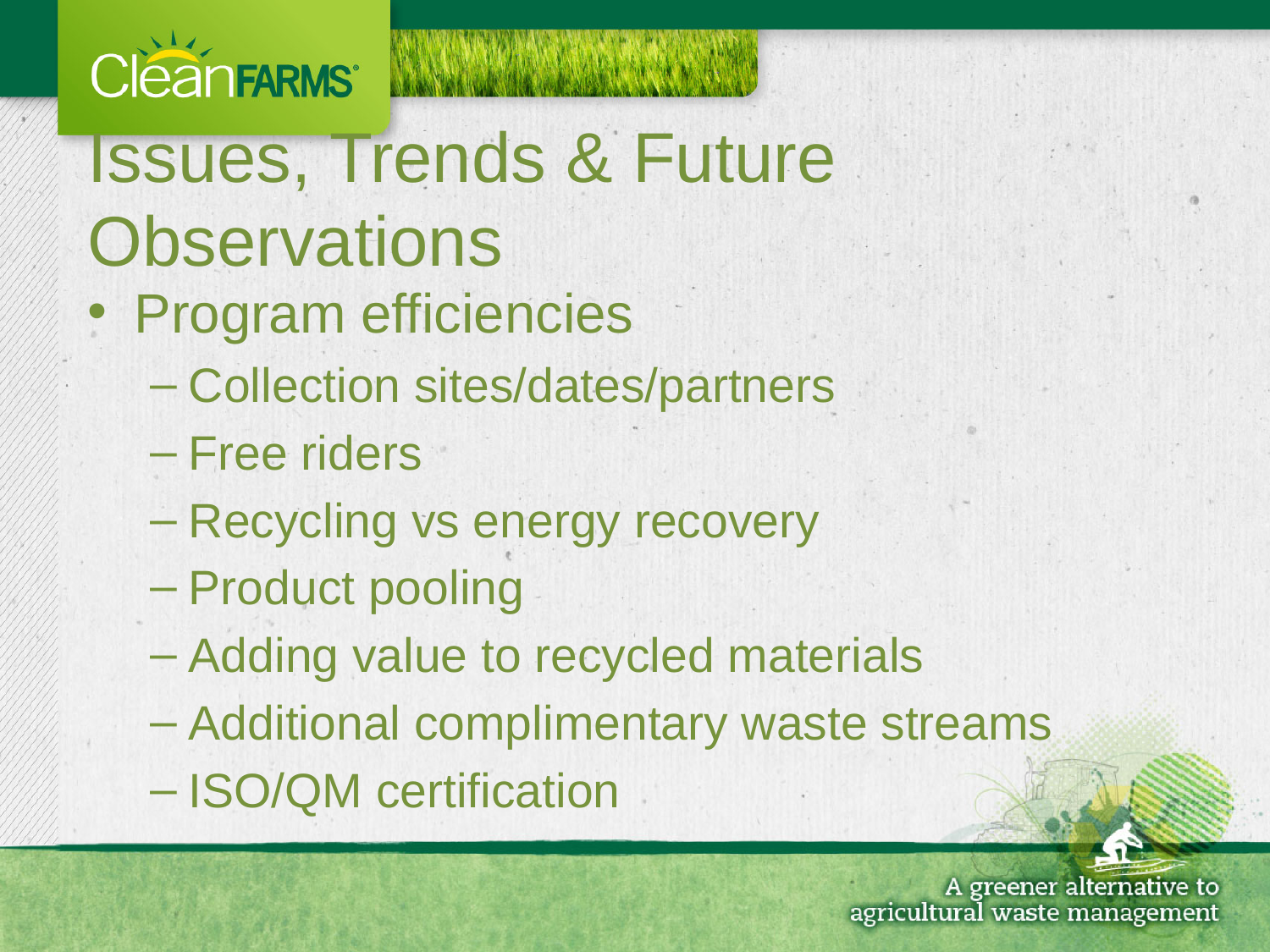

# Issues, Trends & Future Observations
Program efficiencies
Collection sites/dates/partners
Free riders
Recycling vs energy recovery
Product pooling
Adding value to recycled materials
Additional complimentary waste streams
ISO/QM certification